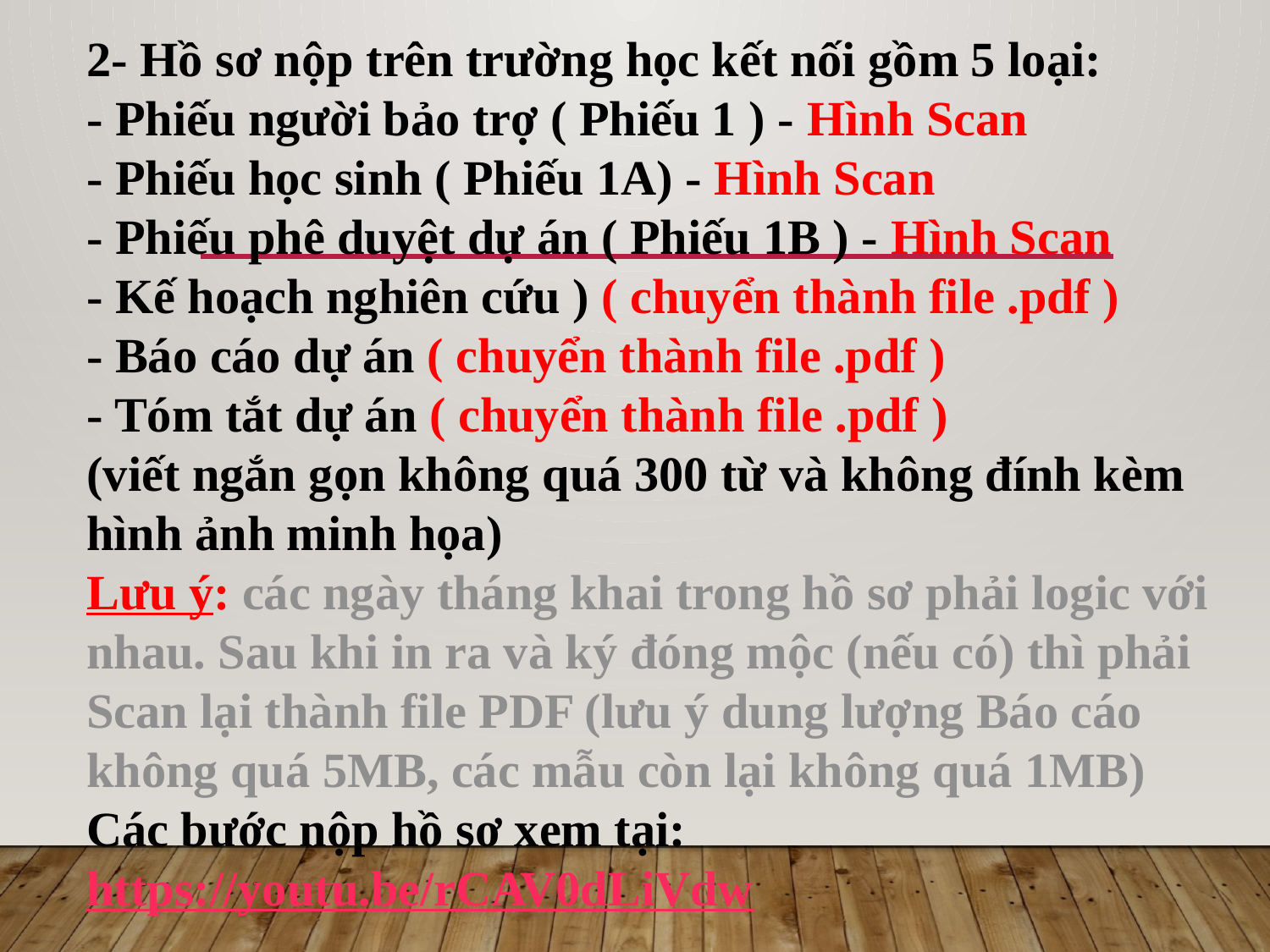

2- Hồ sơ nộp trên trường học kết nối gồm 5 loại:
- Phiếu người bảo trợ ( Phiếu 1 ) - Hình Scan
- Phiếu học sinh ( Phiếu 1A) - Hình Scan
- Phiếu phê duyệt dự án ( Phiếu 1B ) - Hình Scan
- Kế hoạch nghiên cứu ) ( chuyển thành file .pdf )
- Báo cáo dự án ( chuyển thành file .pdf )
- Tóm tắt dự án ( chuyển thành file .pdf )
(viết ngắn gọn không quá 300 từ và không đính kèm hình ảnh minh họa)
Lưu ý: các ngày tháng khai trong hồ sơ phải logic với nhau. Sau khi in ra và ký đóng mộc (nếu có) thì phải Scan lại thành file PDF (lưu ý dung lượng Báo cáo không quá 5MB, các mẫu còn lại không quá 1MB)
Các bước nộp hồ sơ xem tại:
https://youtu.be/rCAV0dLiVdw